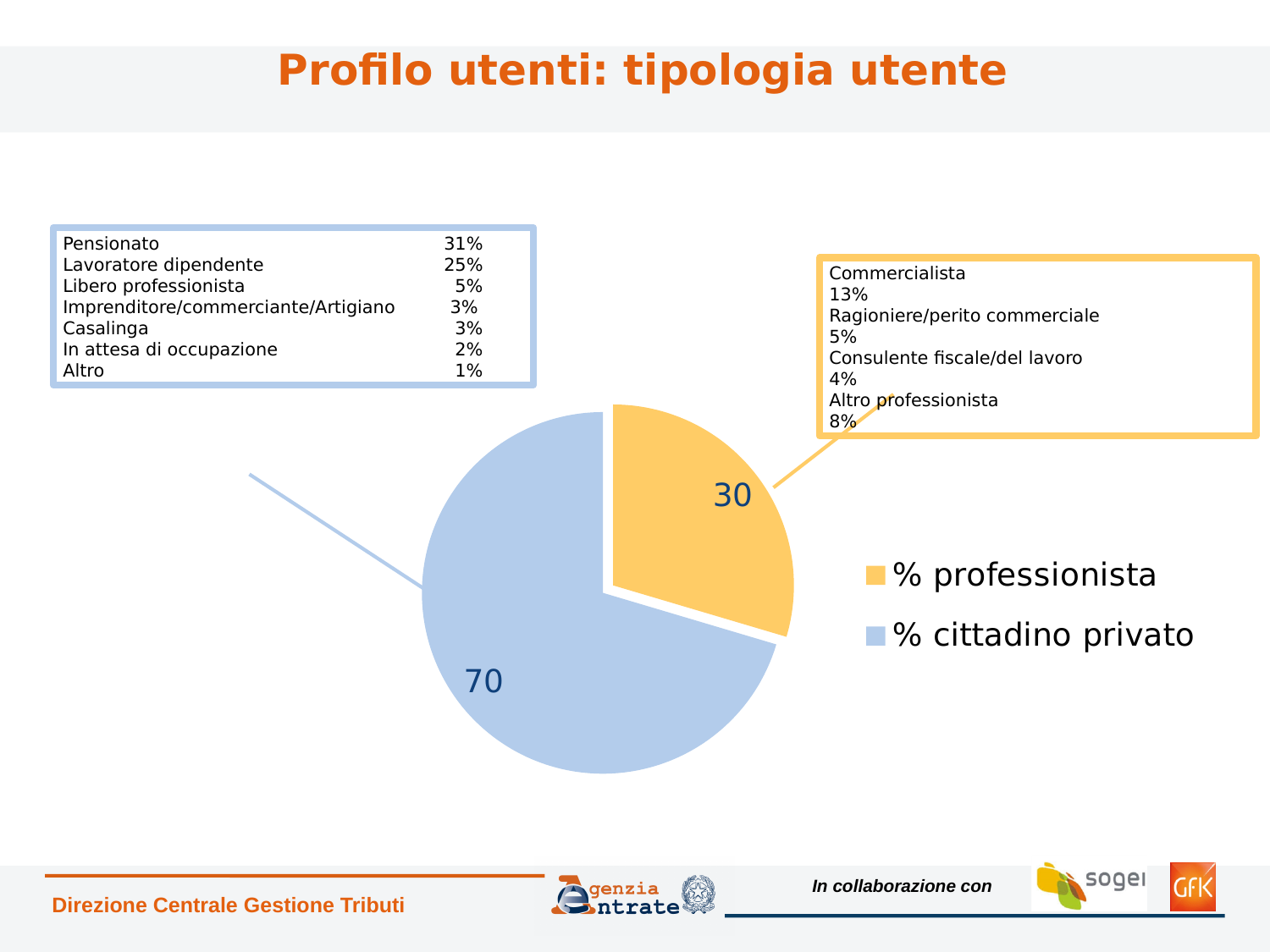

# Profilo utenti: tipologia utente
Pensionato			31%
Lavoratore dipendente		25%
Libero professionista		  5%
Imprenditore/commerciante/Artigiano          3%
Casalinga			  3%
In attesa di occupazione		  2%
Altro			  1%
Commercialista		13%
Ragioniere/perito commerciale	  5%
Consulente fiscale/del lavoro 	  4%
Altro professionista		  8%

### Chart

| Category | Vendite |
|---|---|
| % professionista | 29.6 |
| % cittadino privato | 70.4 |
Direzione Centrale Gestione Tributi